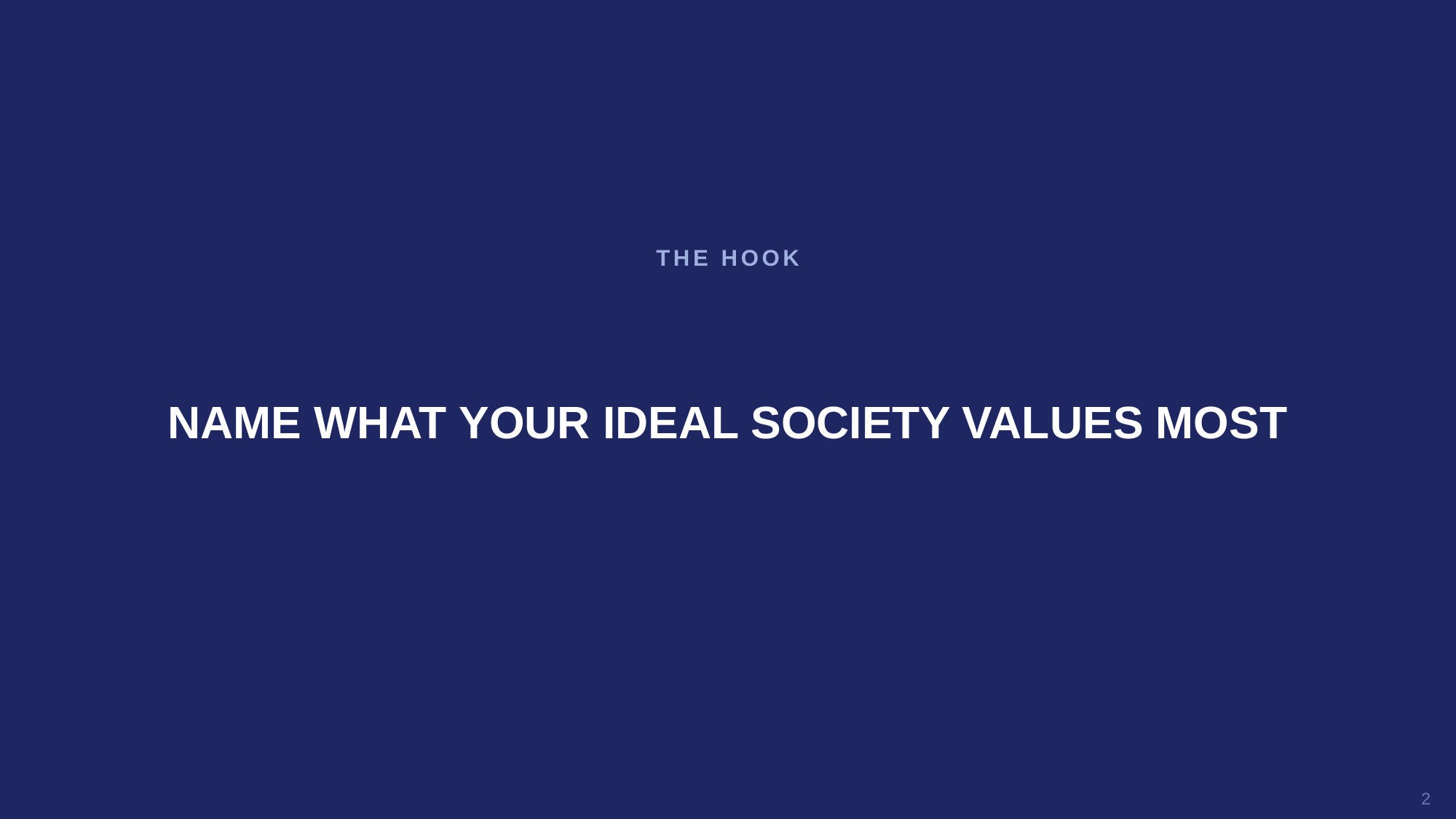

THE HOOK
NAME WHAT YOUR IDEAL SOCIETY VALUES MOST
2